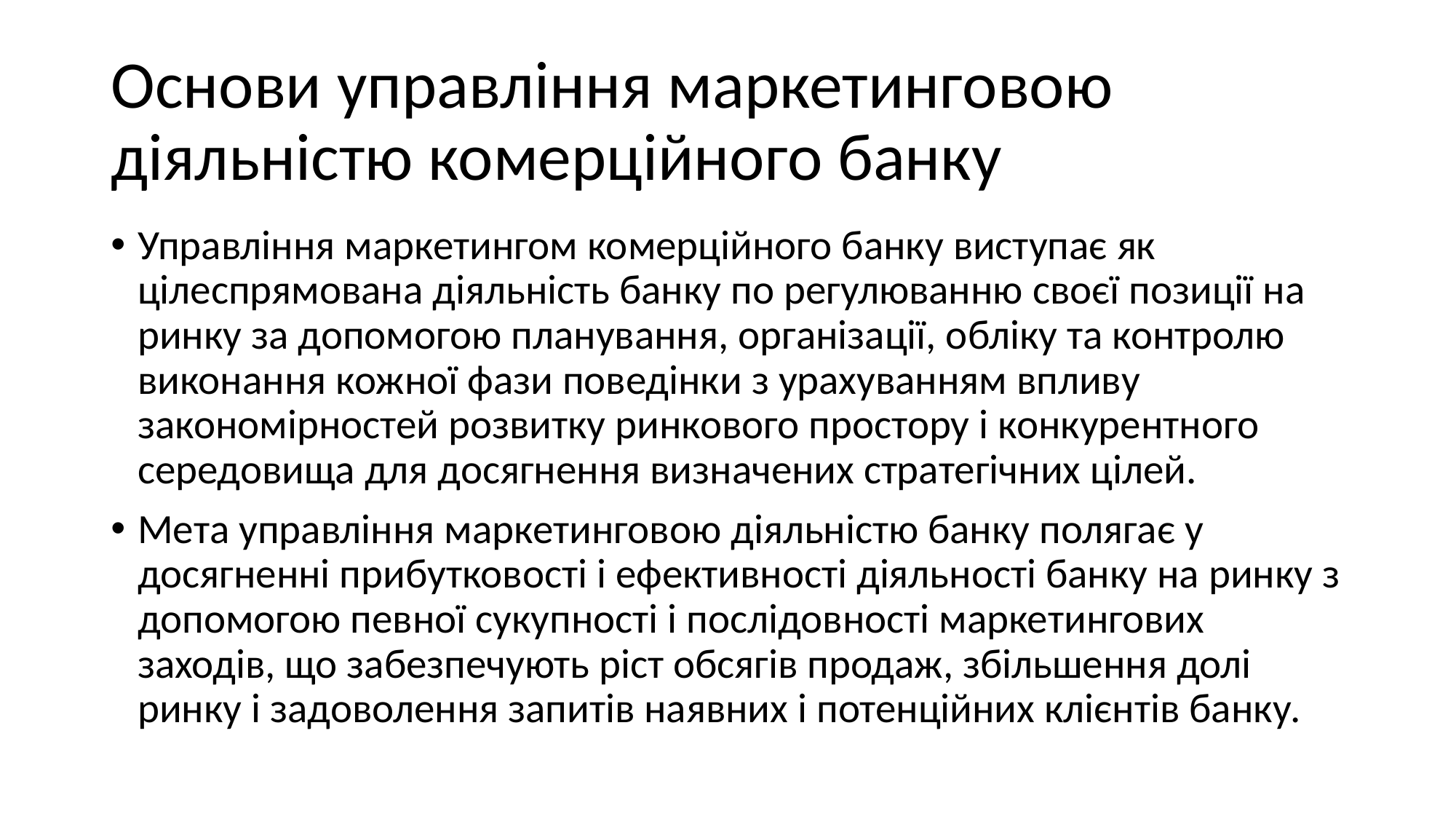

# Основи управління маркетинговою діяльністю комерційного банку
Управління маркетингом комерційного банку виступає як цілеспрямована діяльність банку по регулюванню своєї позиції на ринку за допомогою планування, організації, обліку та контролю виконання кожної фази поведінки з урахуванням впливу закономірностей розвитку ринкового простору і конкурентного середовища для досягнення визначених стратегічних цілей.
Мета управління маркетинговою діяльністю банку полягає у досягненні прибутковості і ефективності діяльності банку на ринку з допомогою певної сукупності і послідовності маркетингових заходів, що забезпечують ріст обсягів продаж, збільшення долі ринку і задоволення запитів наявних і потенційних клієнтів банку.